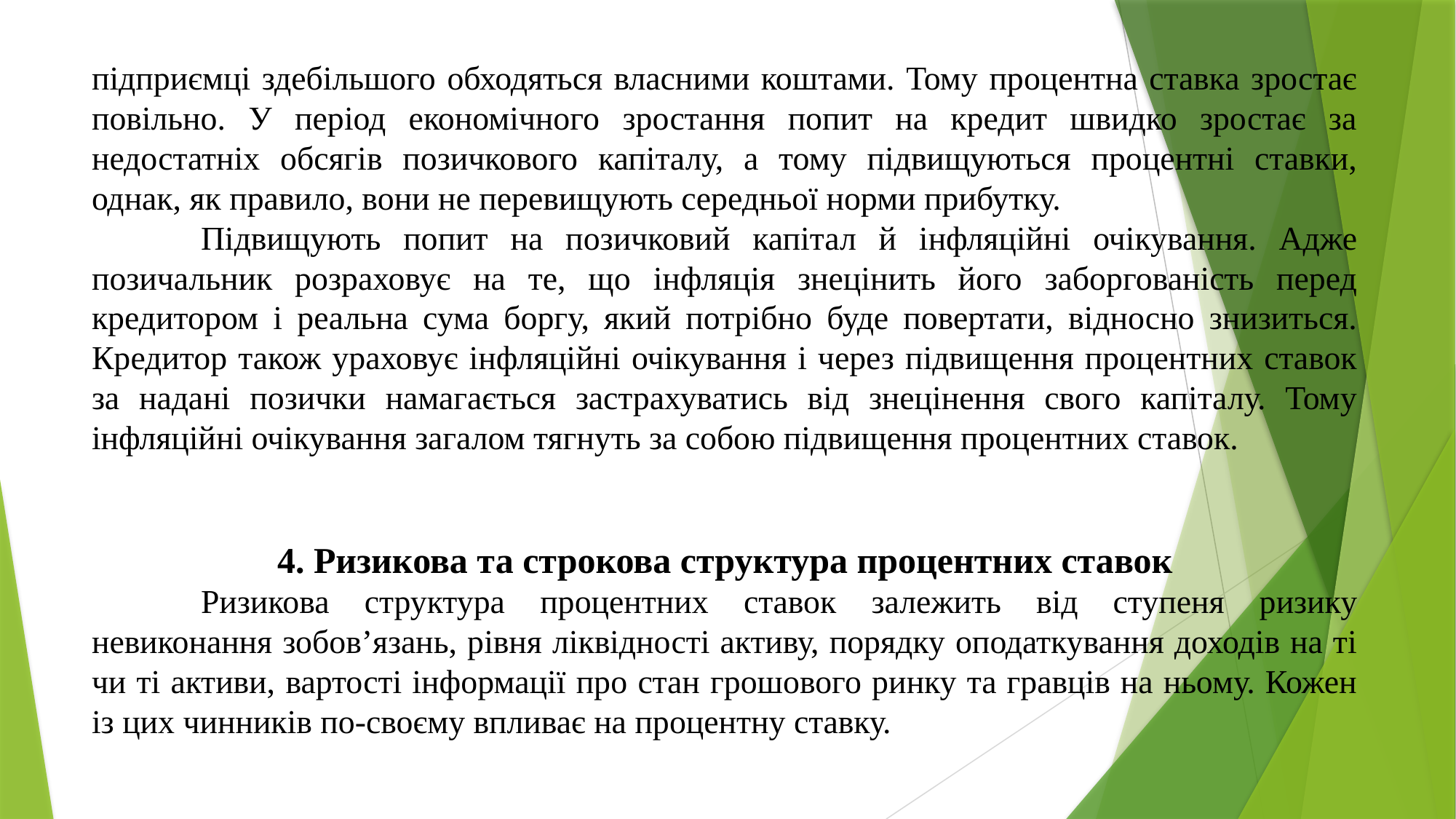

підприємці здебільшого обходяться власними коштами. Тому процентна ставка зростає повільно. У період економічного зростання попит на кредит швидко зростає за недостатніх обсягів позичкового капіталу, а тому підвищуються процентні ставки, однак, як правило, вони не перевищують середньої норми прибутку.
	Підвищують попит на позичковий капітал й інфляційні очікування. Адже позичальник розраховує на те, що інфляція знецінить його заборгованість перед кредитором і реальна сума боргу, який потрібно буде повертати, відносно знизиться. Кредитор також ураховує інфляційні очікування і через підвищення процентних ставок за надані позички намагається застрахуватись від знецінення свого капіталу. Тому інфляційні очікування загалом тягнуть за собою підвищення процентних ставок.

4. Ризикова та строкова структура процентних ставок
	Ризикова структура процентних ставок залежить від ступеня ризику невиконання зобов’язань, рівня ліквідності активу, порядку оподаткування доходів на ті чи ті активи, вартості інформації про стан грошового ринку та гравців на ньому. Кожен із цих чинників по-своєму впливає на процентну ставку.